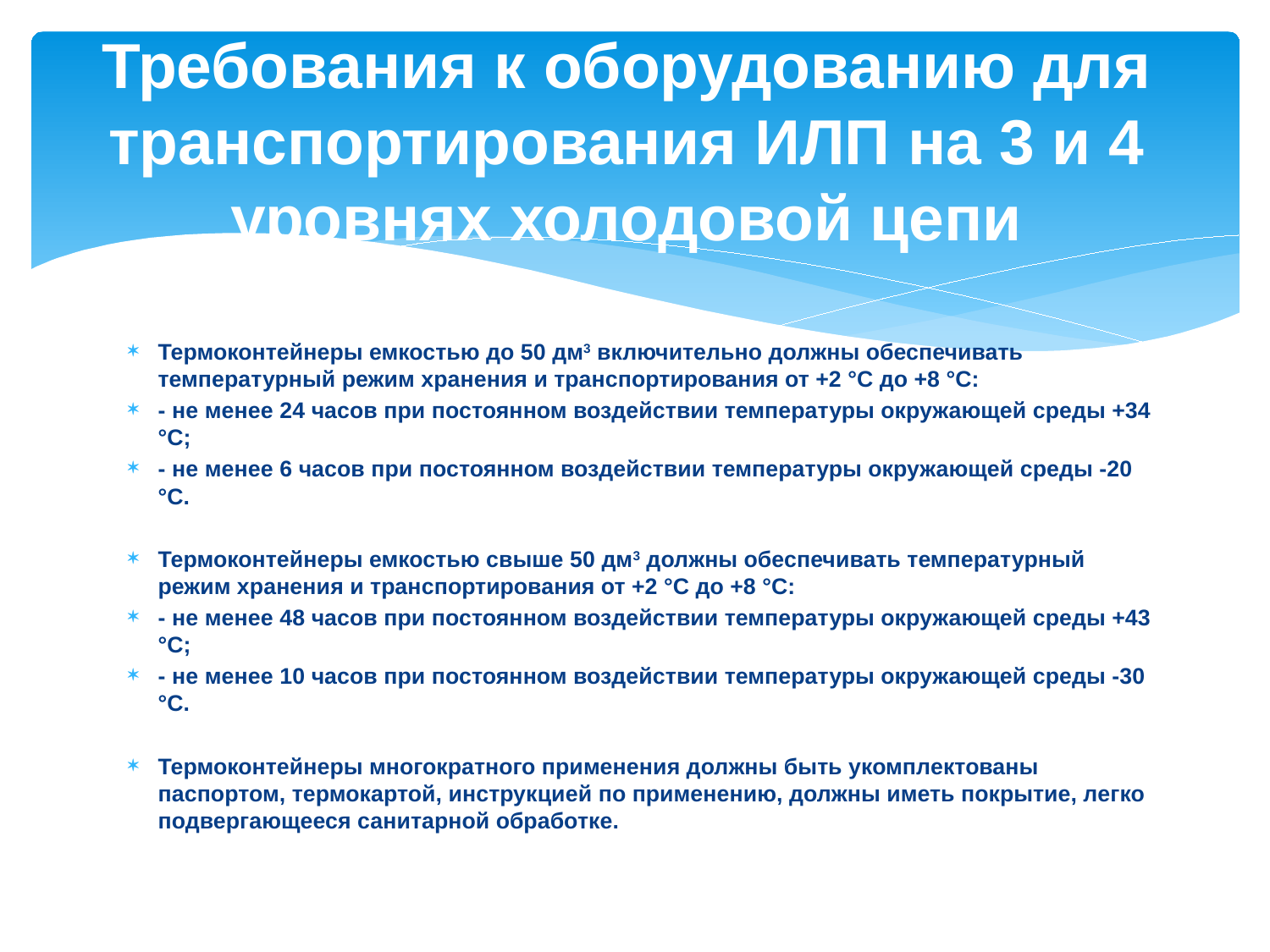

# Требования к оборудованию для транспортирования ИЛП на 3 и 4 уровнях холодовой цепи

Термоконтейнеры емкостью до 50 дм3 включительно должны обеспечивать температурный режим хранения и транспортирования от +2 °C до +8 °C:
- не менее 24 часов при постоянном воздействии температуры окружающей среды +34 °C;
- не менее 6 часов при постоянном воздействии температуры окружающей среды -20 °C.

Термоконтейнеры емкостью свыше 50 дм3 должны обеспечивать температурный режим хранения и транспортирования от +2 °C до +8 °C:
- не менее 48 часов при постоянном воздействии температуры окружающей среды +43 °C;
- не менее 10 часов при постоянном воздействии температуры окружающей среды -30 °C.

Термоконтейнеры многократного применения должны быть укомплектованы паспортом, термокартой, инструкцией по применению, должны иметь покрытие, легко подвергающееся санитарной обработке.